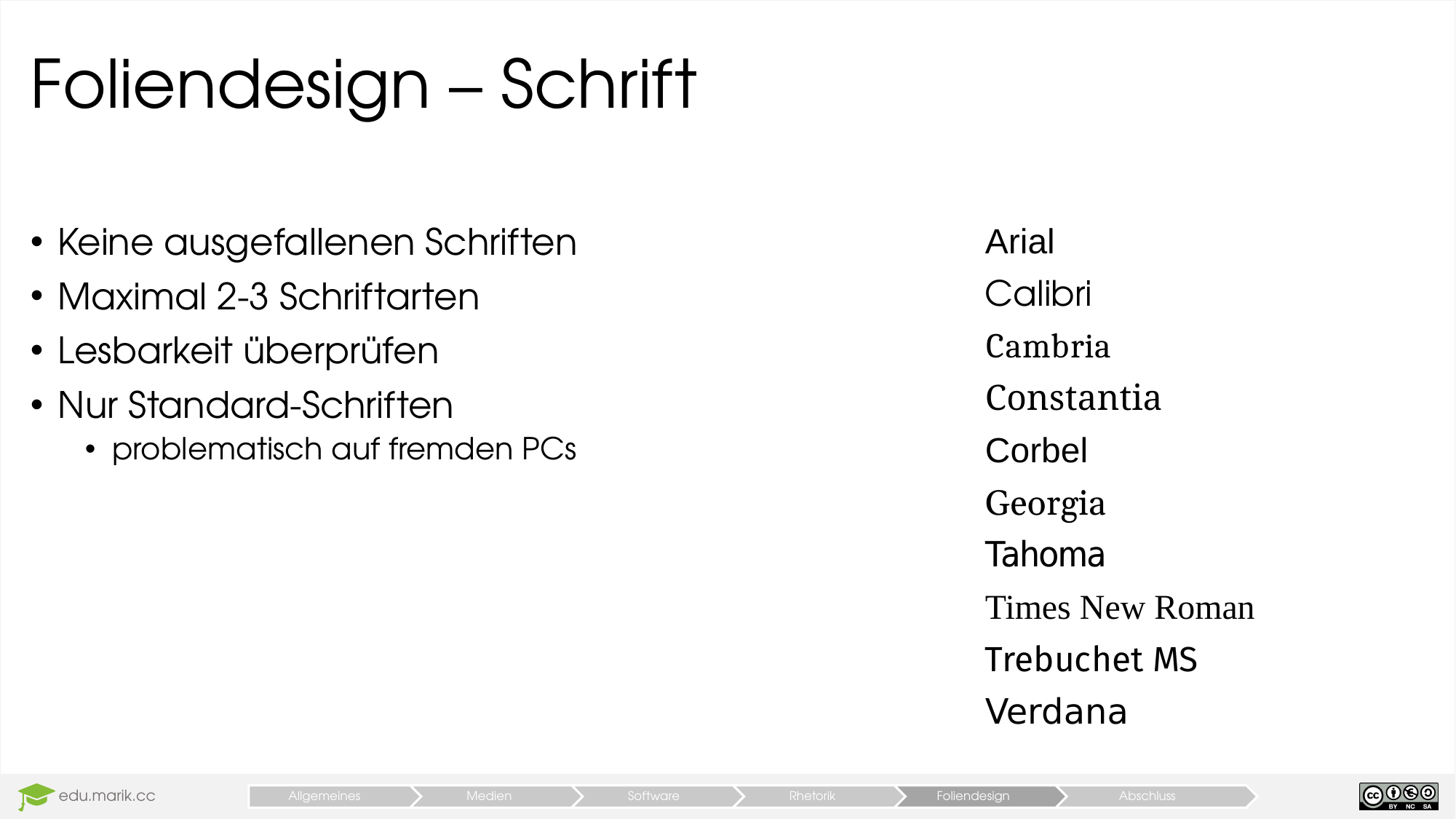

# Foliendesign – Schrift
Keine ausgefallenen Schriften
Maximal 2-3 Schriftarten
Lesbarkeit überprüfen
Nur Standard-Schriften
problematisch auf fremden PCs

Arial
Calibri
Cambria
Constantia
Corbel
Georgia
Tahoma
Times New Roman
Trebuchet MS
Verdana

          Allgemeines
            Medien
            Software
            Rhetorik
        Foliendesign
              Abschluss